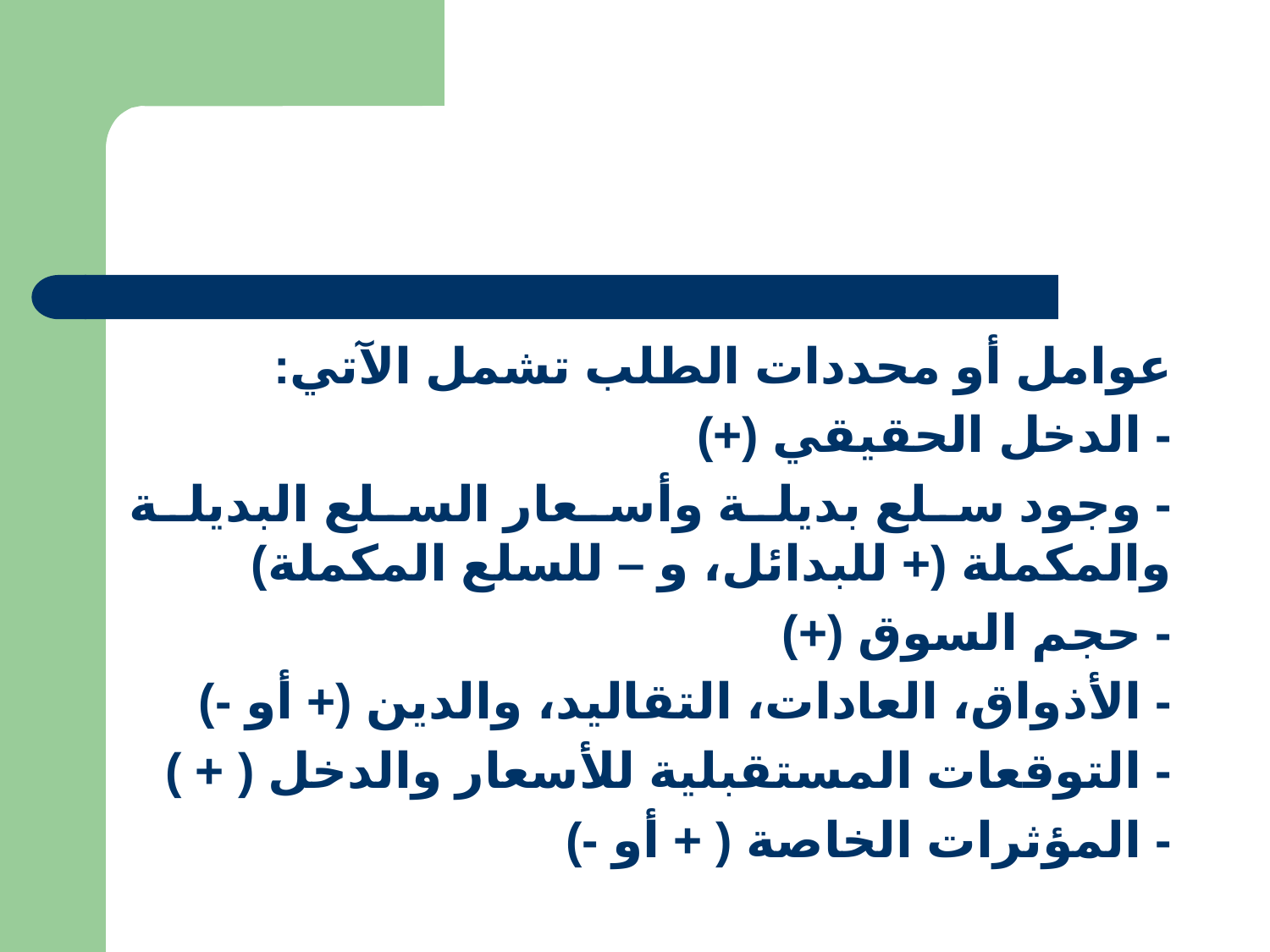

عوامل أو محددات الطلب تشمل الآتي:
- الدخل الحقيقي (+)
- وجود سلع بديلة وأسعار السلع البديلة والمكملة (+ للبدائل، و – للسلع المكملة)
- حجم السوق (+)
- الأذواق، العادات، التقاليد، والدين (+ أو -)
- التوقعات المستقبلية للأسعار والدخل ( + )
- المؤثرات الخاصة ( + أو -)